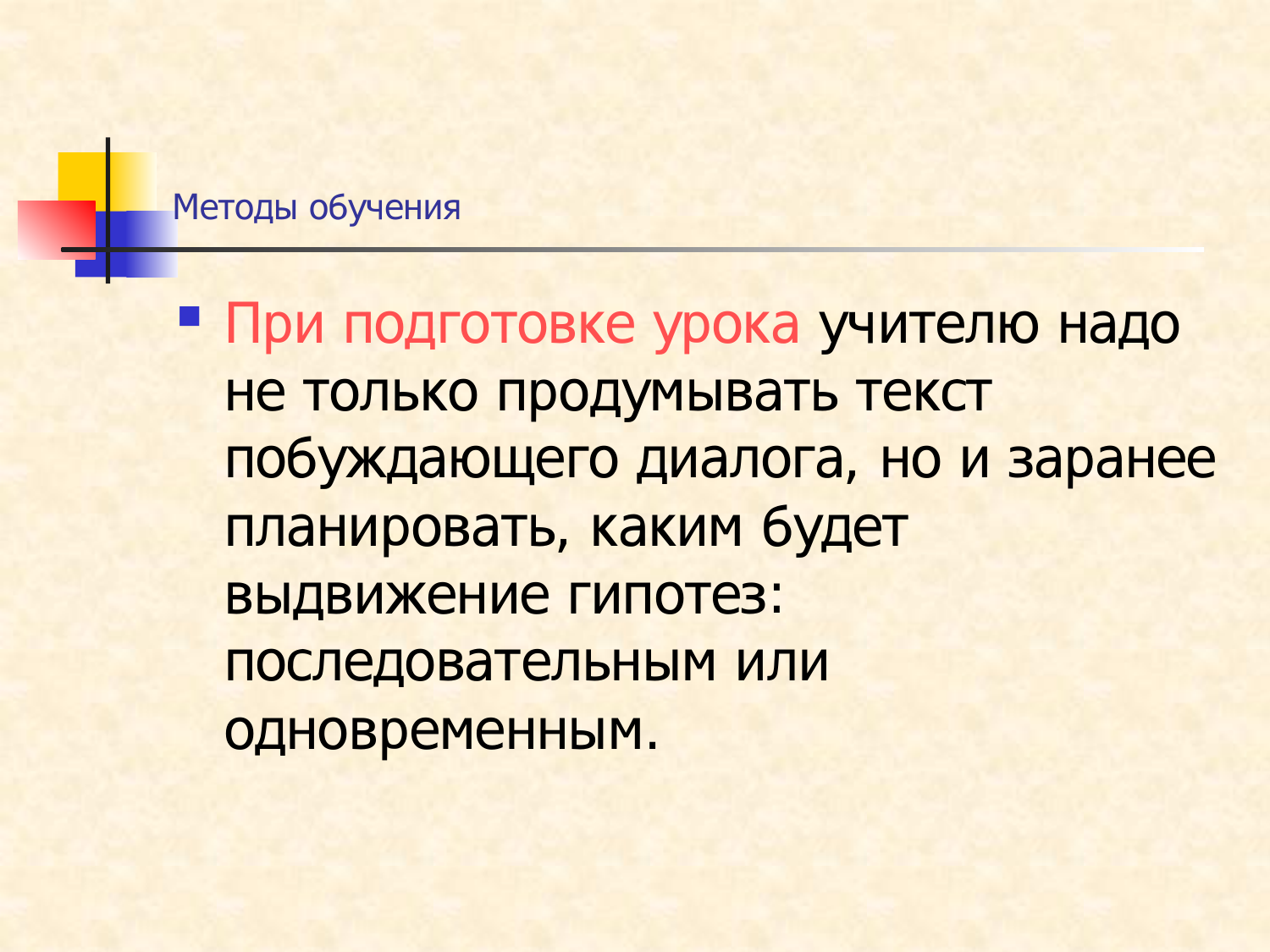

# Методы обучения
При подготовке урока учителю надо не только продумывать текст побуждающего диалога, но и заранее планировать, каким будет выдвижение гипотез: последовательным или одновременным.